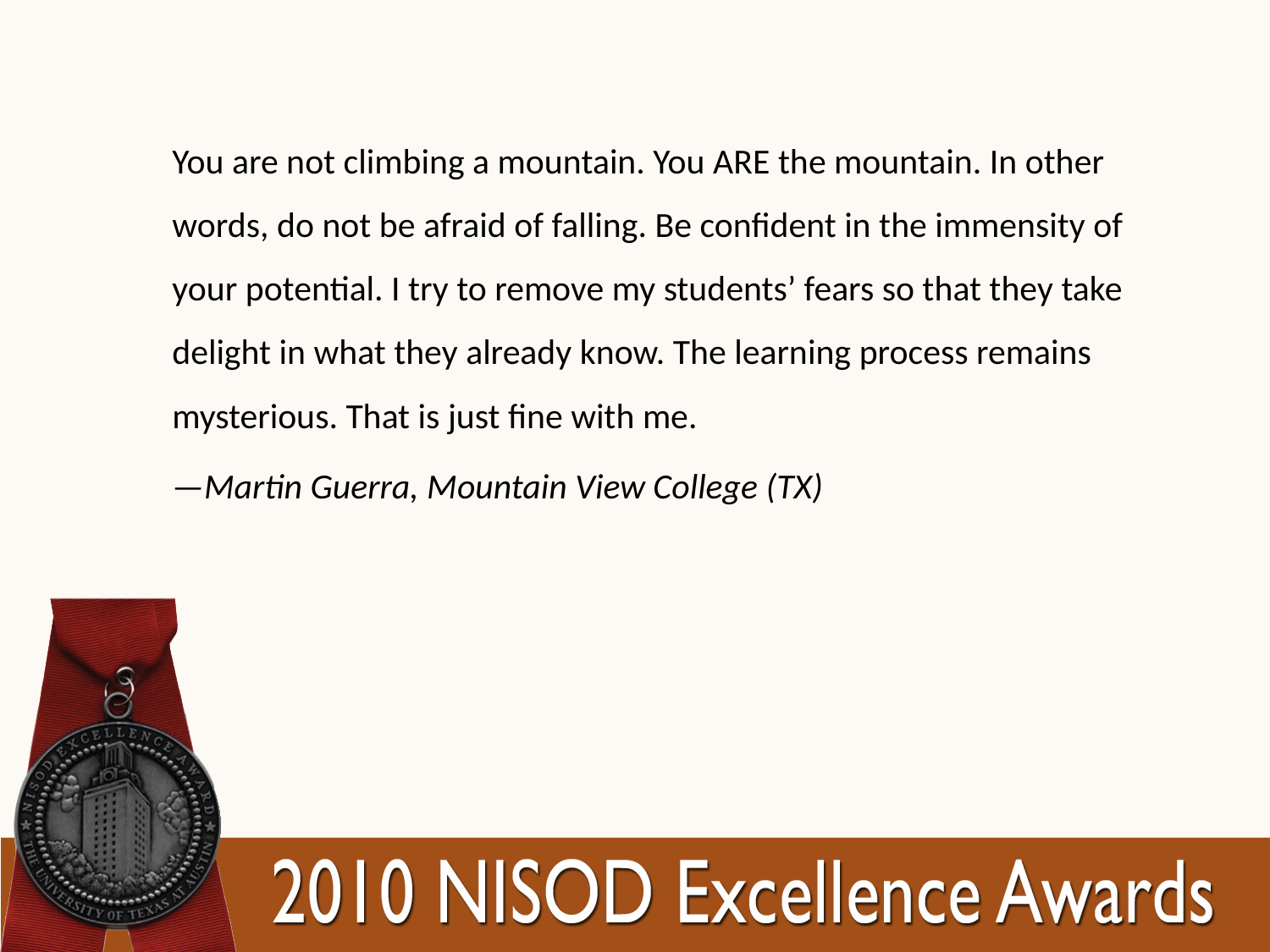

You are not climbing a mountain. You ARE the mountain. In other words, do not be afraid of falling. Be confident in the immensity of your potential. I try to remove my students’ fears so that they take delight in what they already know. The learning process remains mysterious. That is just fine with me.
—Martin Guerra, Mountain View College (TX)